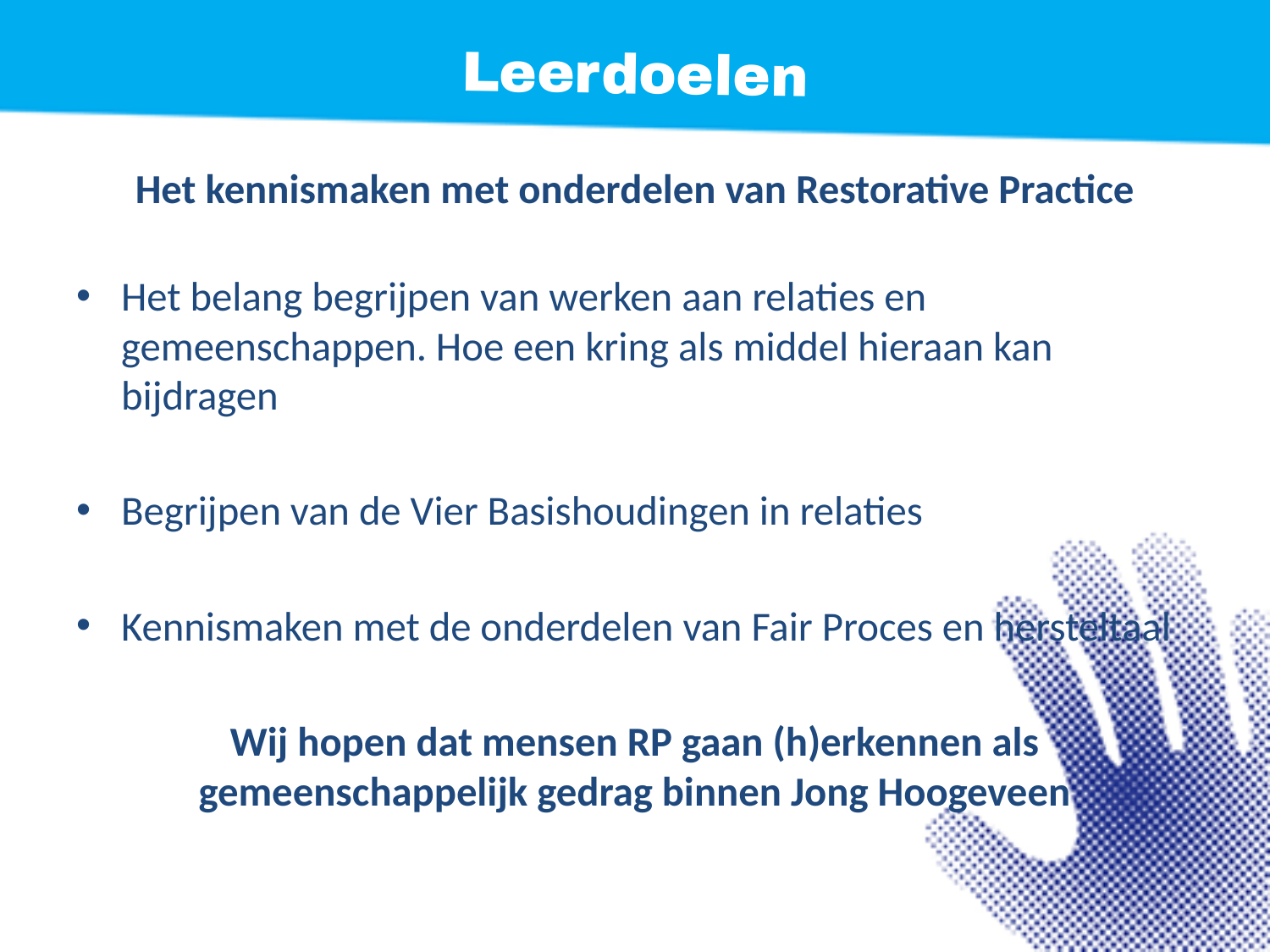

# Leerdoelen
Het kennismaken met onderdelen van Restorative Practice
Het belang begrijpen van werken aan relaties en gemeenschappen. Hoe een kring als middel hieraan kan bijdragen

Begrijpen van de Vier Basishoudingen in relaties

Kennismaken met de onderdelen van Fair Proces en hersteltaal

Wij hopen dat mensen RP gaan (h)erkennen als gemeenschappelijk gedrag binnen Jong Hoogeveen